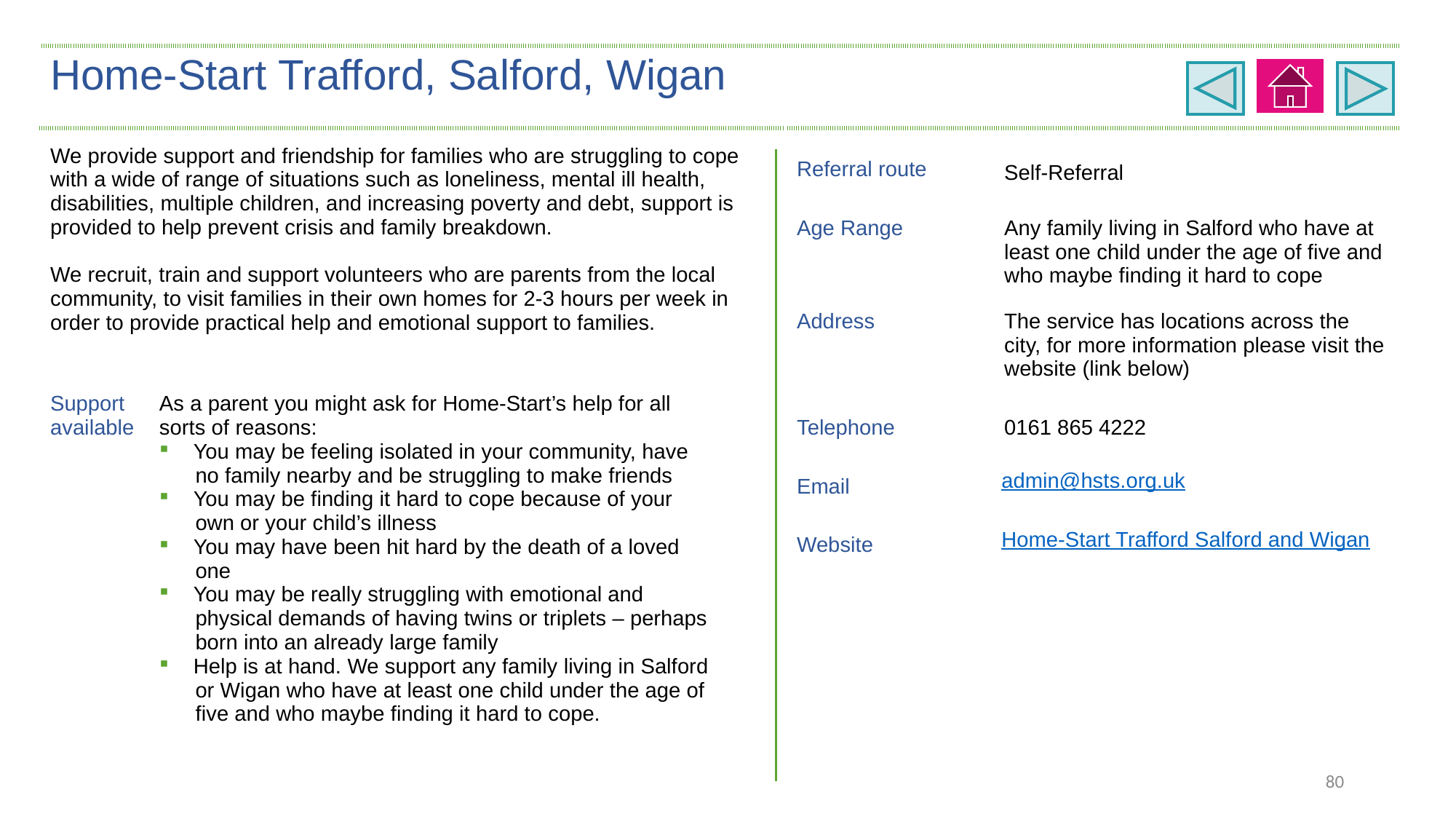

| Home-Start Trafford, Salford, Wigan |  |  |  |
| --- | --- | --- | --- |
| We provide support and friendship for families who are struggling to cope with a wide of range of situations such as loneliness, mental ill health, disabilities, multiple children, and increasing poverty and debt, support is provided to help prevent crisis and family breakdown. We recruit, train and support volunteers who are parents from the local community, to visit families in their own homes for 2-3 hours per week in order to provide practical help and emotional support to families. |  | Referral route | Self-Referral |
|  |  | Age Range | Any family living in Salford who have at least one child under the age of five and who maybe finding it hard to cope |
|  |  | Address | The service has locations across the city, for more information please visit the website (link below) |
| Support available | As a parent you might ask for Home-Start’s help for all sorts of reasons: You may be feeling isolated in your community, have no family nearby and be struggling to make friends You may be finding it hard to cope because of your own or your child’s illness You may have been hit hard by the death of a loved one You may be really struggling with emotional and physical demands of having twins or triplets – perhaps born into an already large family Help is at hand. We support any family living in Salford or Wigan who have at least one child under the age of five and who maybe finding it hard to cope. | Telephone | 0161 865 4222 |
|  |  | Email | admin@hsts.org.uk |
|  |  | Website | Home-Start Trafford Salford and Wigan |

80